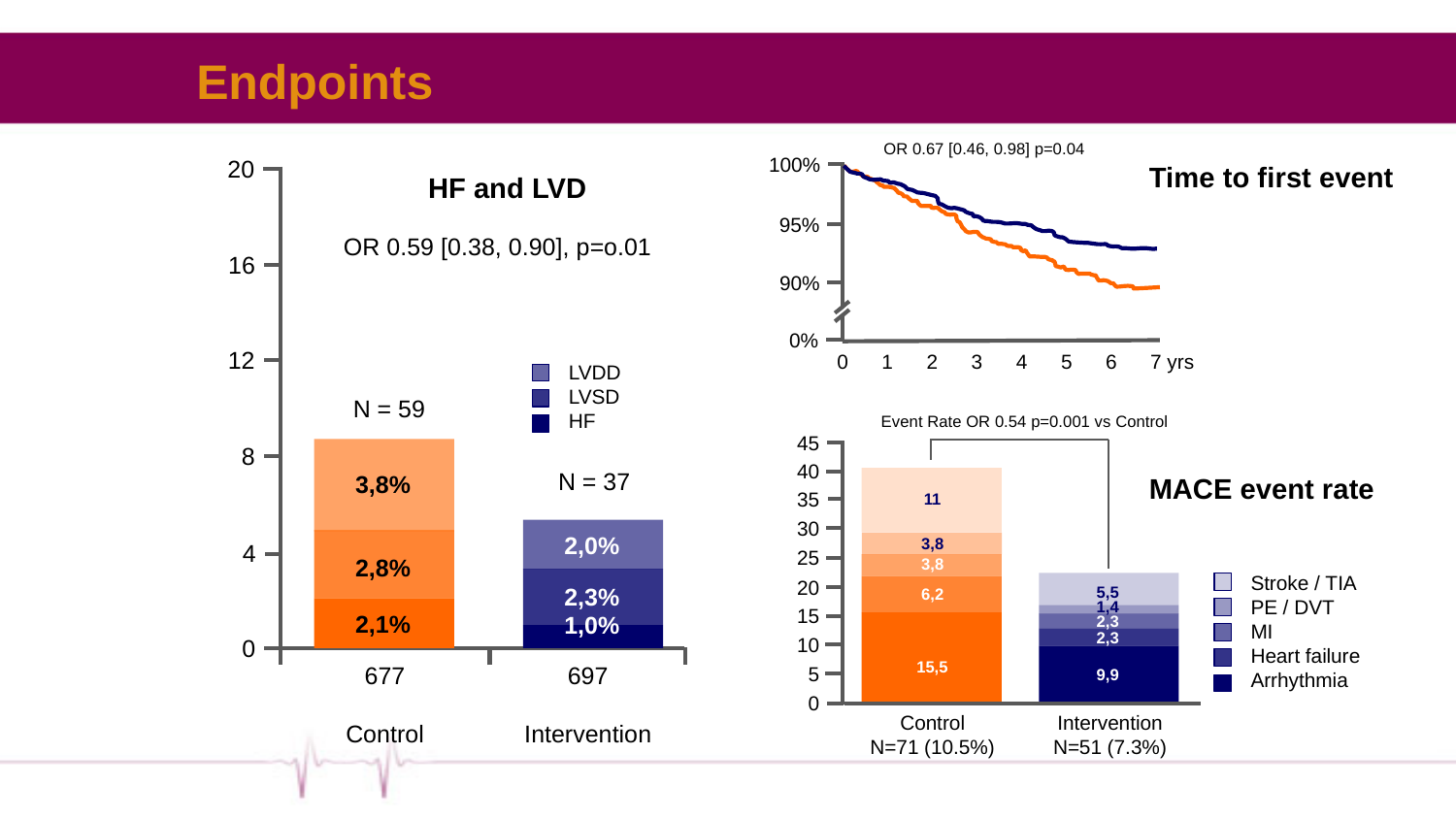

# Endpoints
OR 0.67 [0.46, 0.98] p=0.04
100%
20
Time to first event
HF and LVD

95%
OR 0.59 [0.38, 0.90], p=o.01
16
90%

LVDD
LVSD
HF
0%
12
0
1
2
3
4
5
6
7 yrs

N = 59

Event Rate OR 0.54 p=0.001 vs Control

45
8

40
N = 37
3,8%
MACE event rate

35
11
30

2,0%
3,8

4

25
2,8%
3,8

Stroke / TIA
PE / DVT
MI
Heart failure
Arrhythmia
20

2,3%
5,5

6,2
1,4
15

2,1%
1,0%
2,3

2,3

10

0

15,5
677

Control
697

Intervention
5
9,9

0
Control
N=71 (10.5%)
Intervention
N=51 (7.3%)